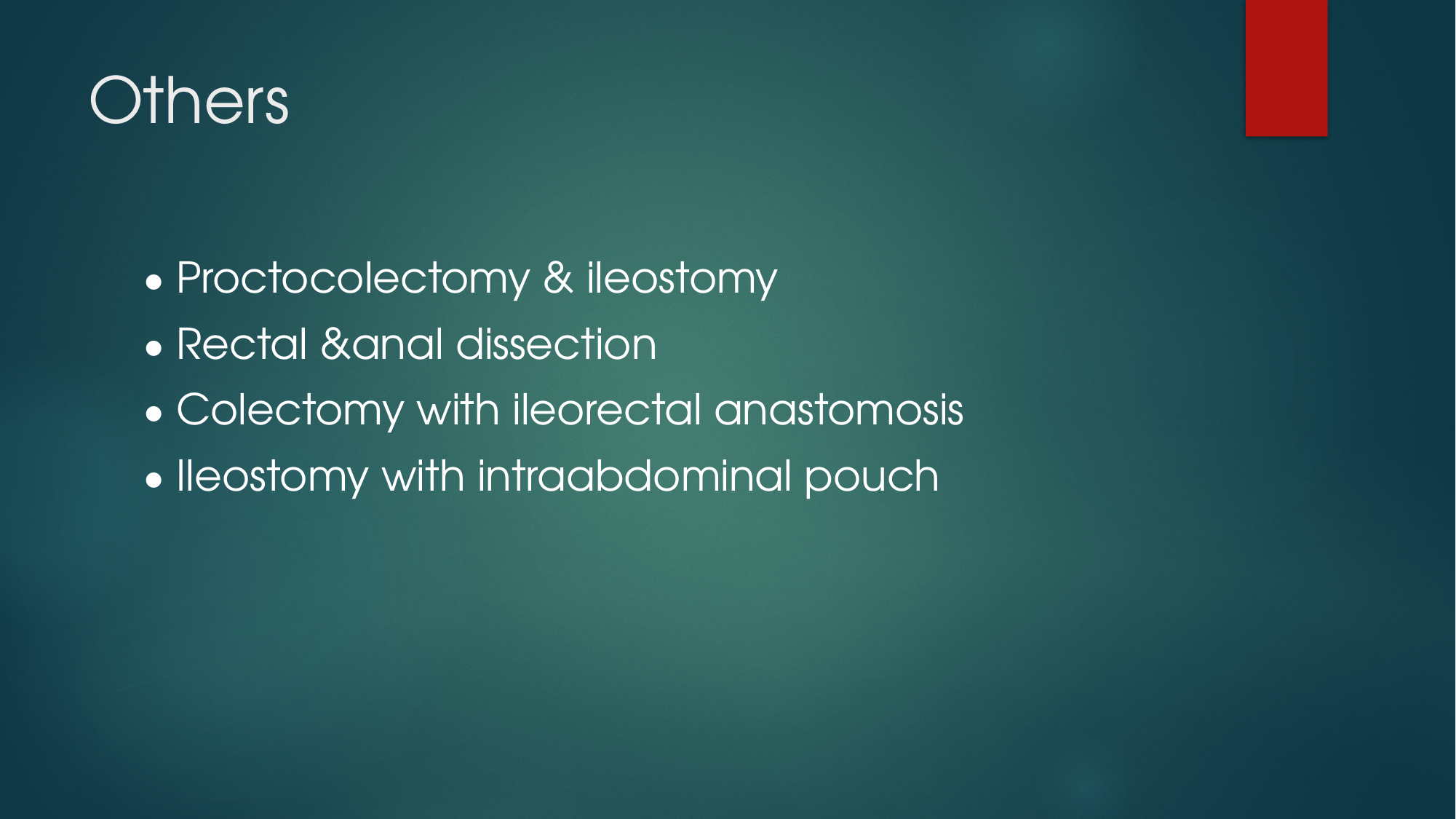

# Others
• Proctocolectomy & ileostomy
• Rectal &anal dissection
• Colectomy with ileorectal anastomosis
• Ileostomy with intraabdominal pouch